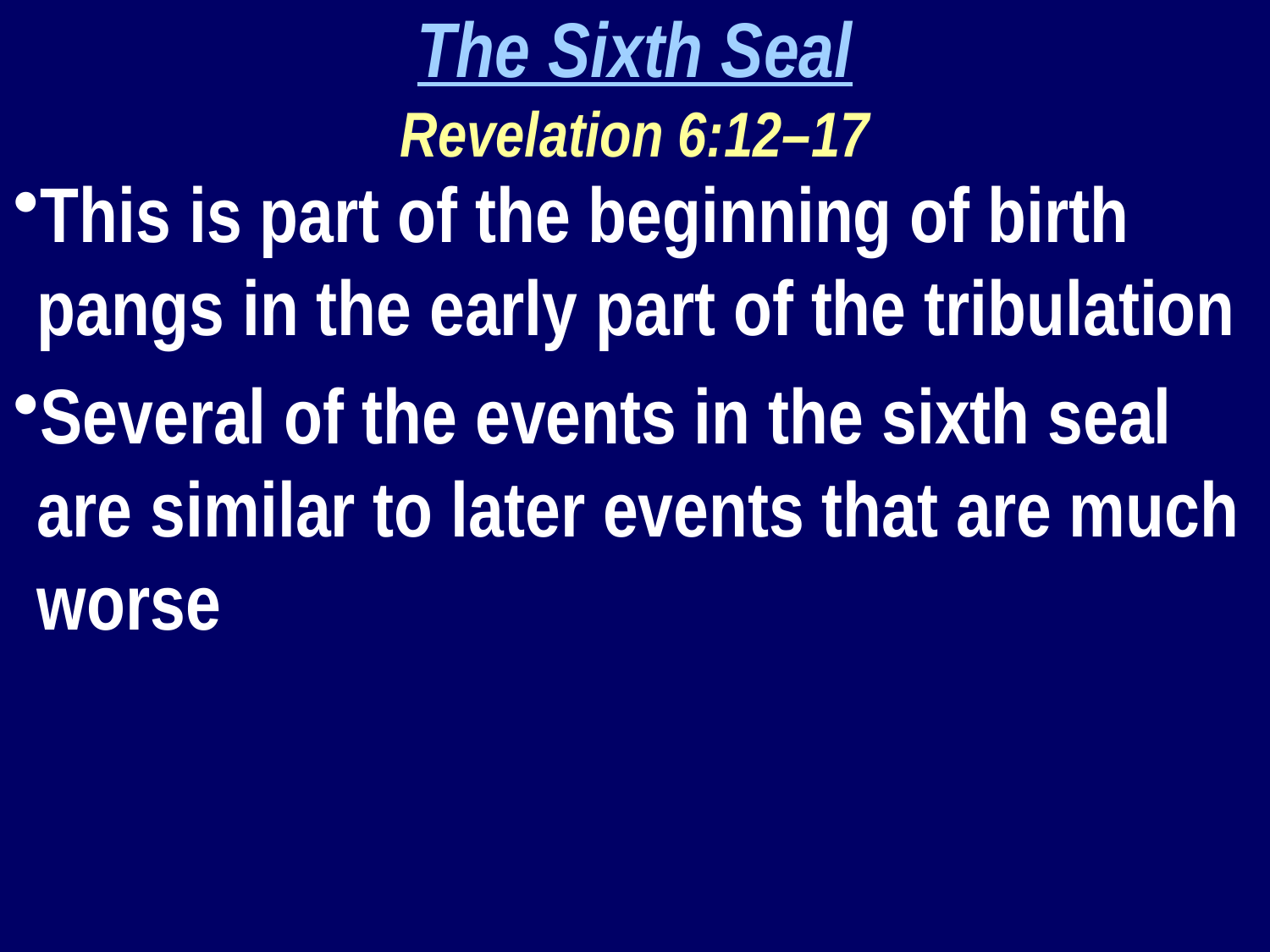

The Sixth Seal
Revelation 6:12–17
This is part of the beginning of birth pangs in the early part of the tribulation
Several of the events in the sixth seal are similar to later events that are much worse